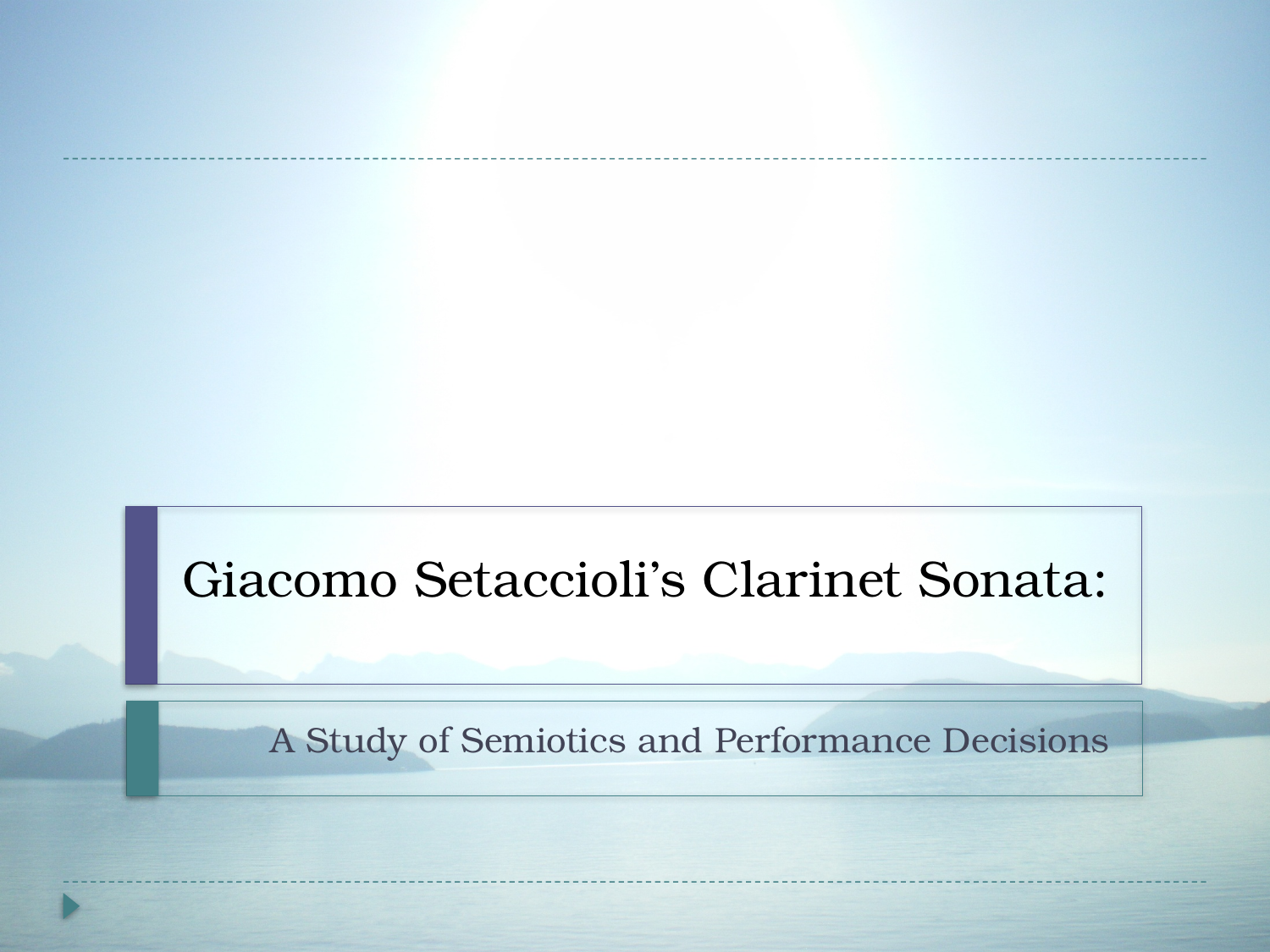

# Giacomo Setaccioli’s Clarinet Sonata:
A Study of Semiotics and Performance Decisions